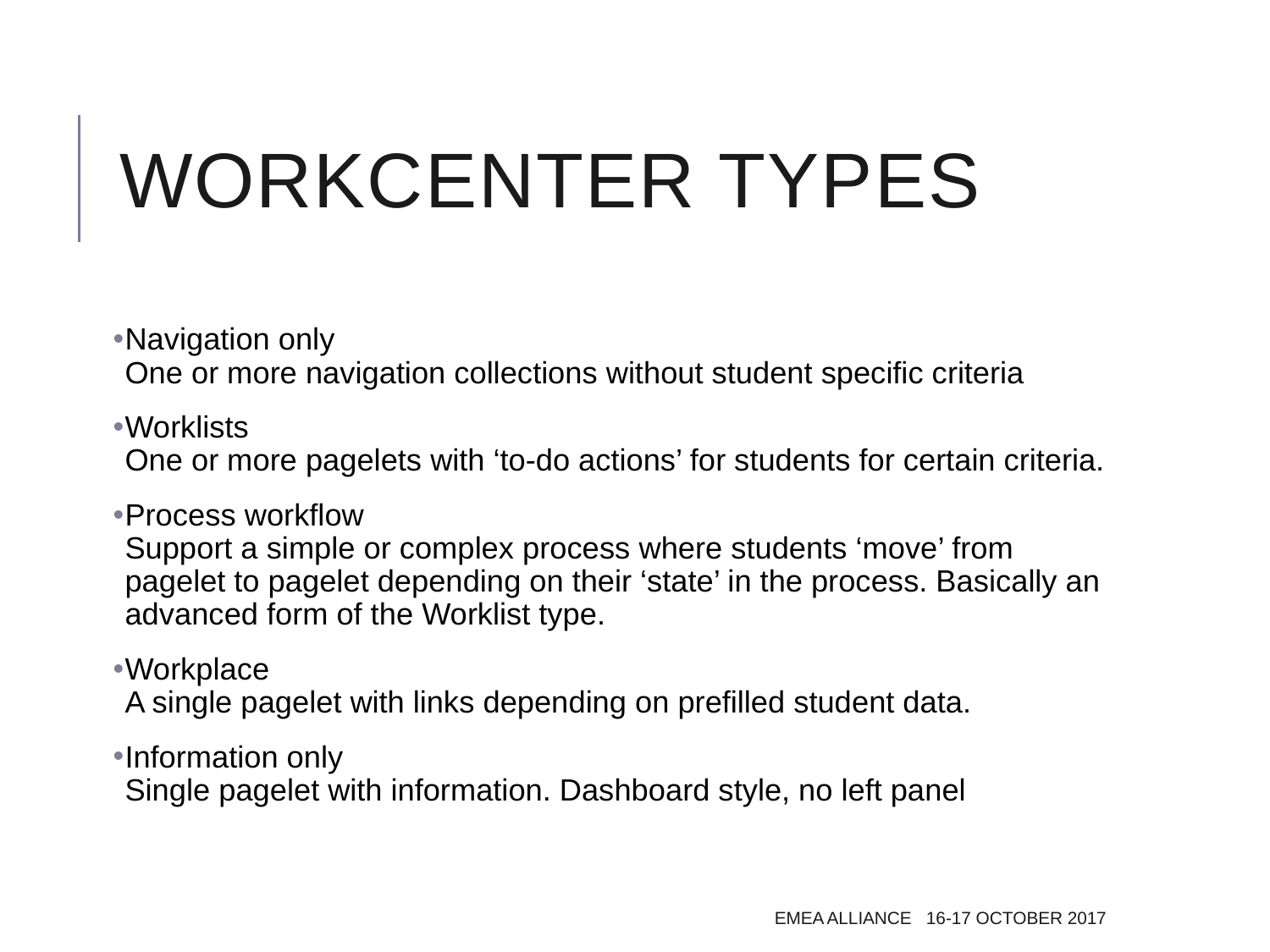

# Workcenter types
Navigation only
One or more navigation collections without student specific criteria
Worklists
One or more pagelets with ‘to-do actions’ for students for certain criteria.
Process workflow
Support a simple or complex process where students ‘move’ from pagelet to pagelet depending on their ‘state’ in the process. Basically an advanced form of the Worklist type.
Workplace
A single pagelet with links depending on prefilled student data.
Information only
Single pagelet with information. Dashboard style, no left panel
EMEA Alliance   16-17 October 2017